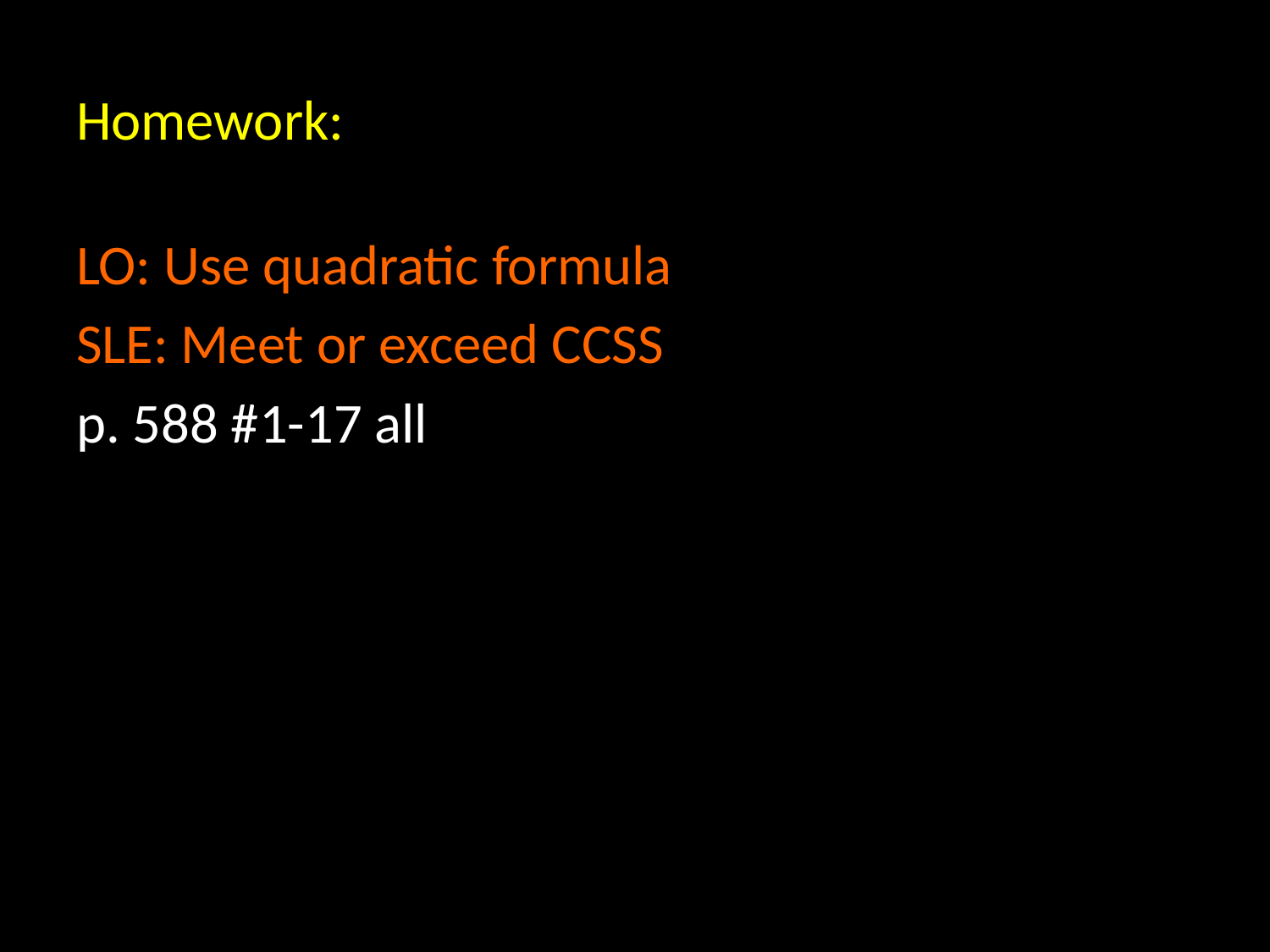

# Homework:
LO: Use quadratic formula
SLE: Meet or exceed CCSS
p. 588 #1-17 all